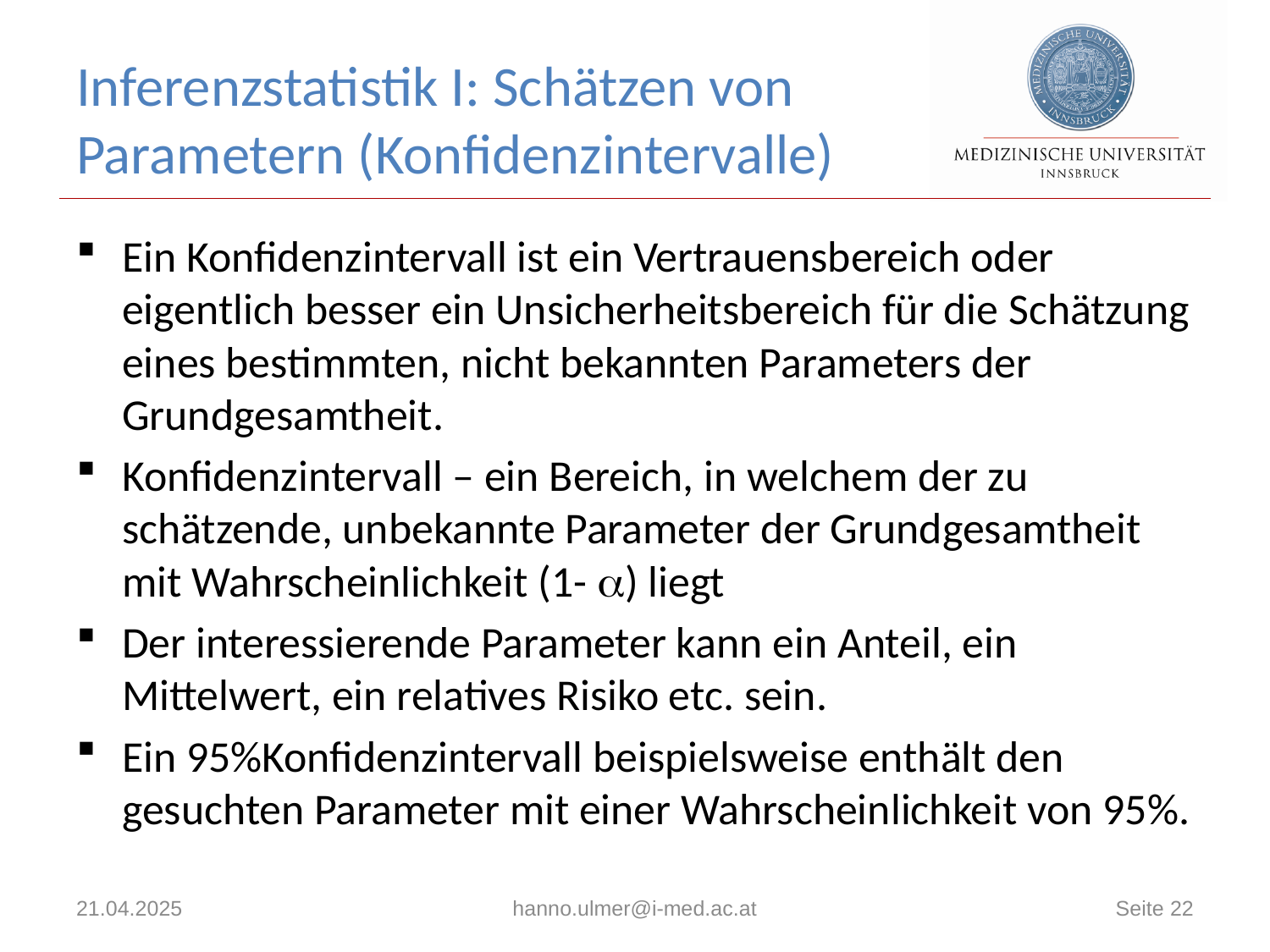

# Inferenzstatistik I: Schätzen von Parametern (Konfidenzintervalle)
Ein Konfidenzintervall ist ein Vertrauensbereich oder eigentlich besser ein Unsicherheitsbereich für die Schätzung eines bestimmten, nicht bekannten Parameters der Grundgesamtheit.
Konfidenzintervall – ein Bereich, in welchem der zu schätzende, unbekannte Parameter der Grundgesamtheit mit Wahrscheinlichkeit (1- α) liegt
Der interessierende Parameter kann ein Anteil, ein Mittelwert, ein relatives Risiko etc. sein.
Ein 95%Konfidenzintervall beispielsweise enthält den gesuchten Parameter mit einer Wahrscheinlichkeit von 95%.
21.04.2025
hanno.ulmer@i-med.ac.at
Seite 22